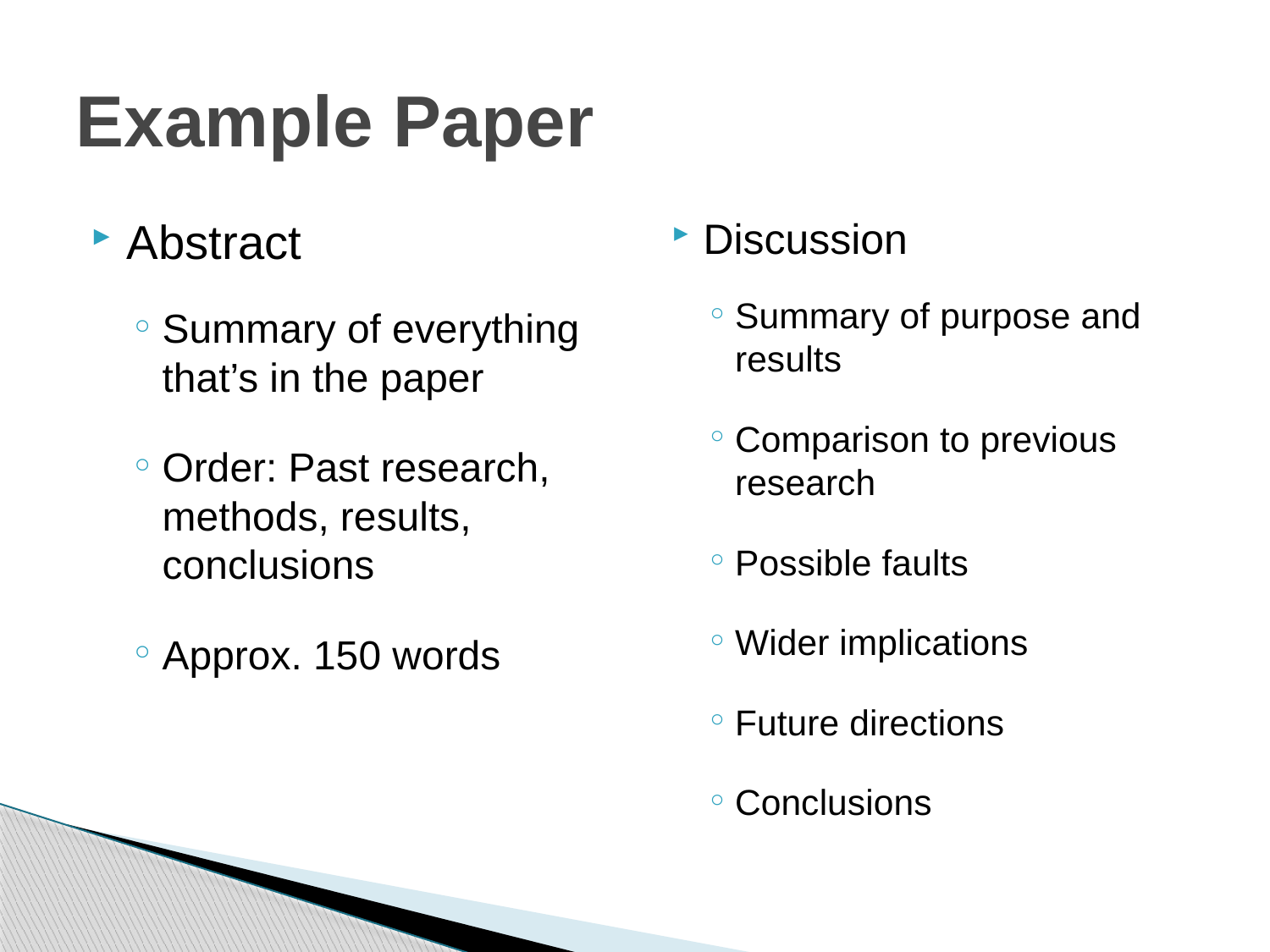

# Example Paper
Abstract

Summary of everything that’s in the paper

Order: Past research, methods, results, conclusions

Approx. 150 words

Discussion

Summary of purpose and results

Comparison to previous research

Possible faults

Wider implications

Future directions

Conclusions